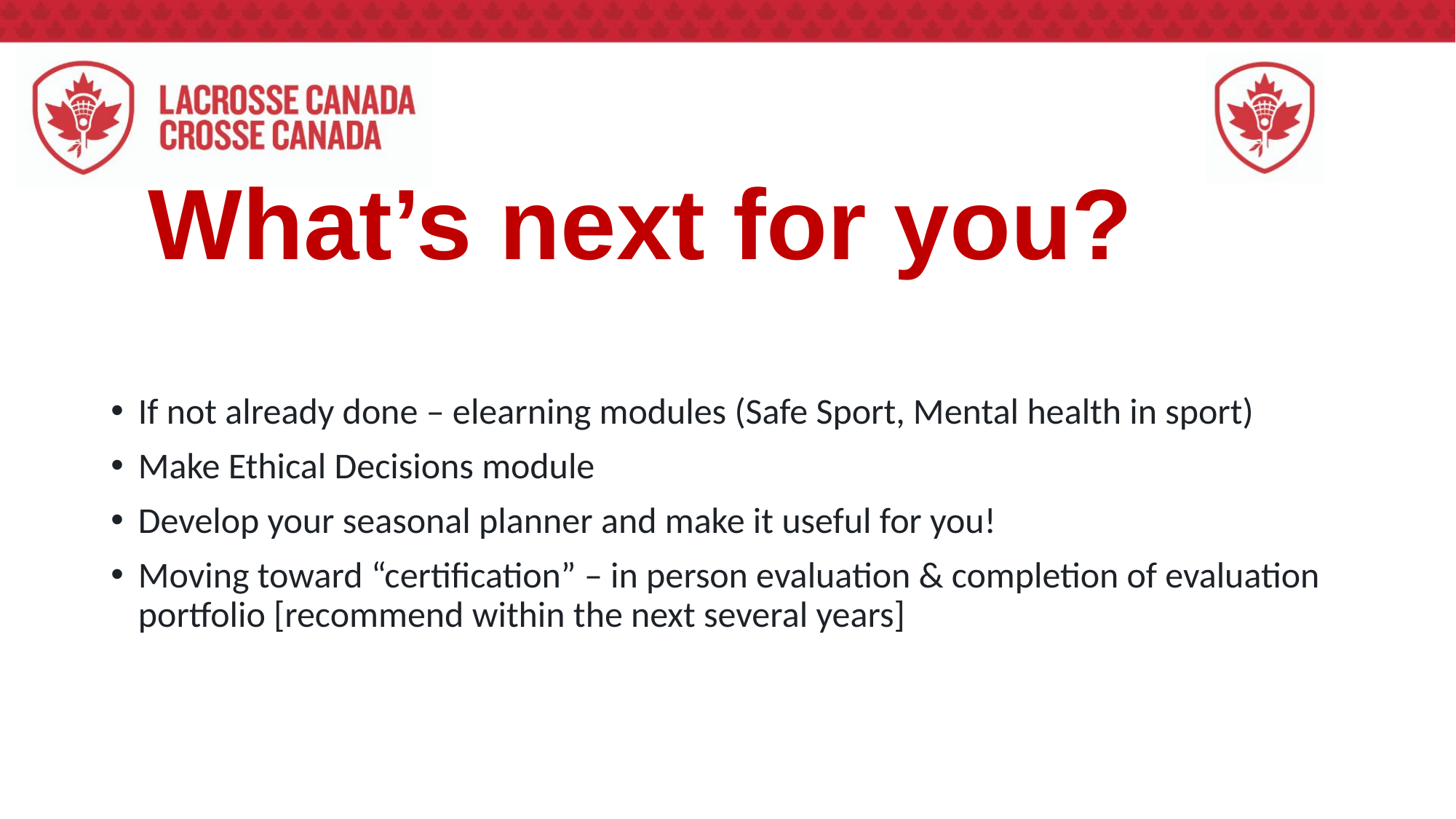

# What’s next for you?
If not already done – elearning modules (Safe Sport, Mental health in sport)
Make Ethical Decisions module
Develop your seasonal planner and make it useful for you!
Moving toward “certification” – in person evaluation & completion of evaluation portfolio [recommend within the next several years]